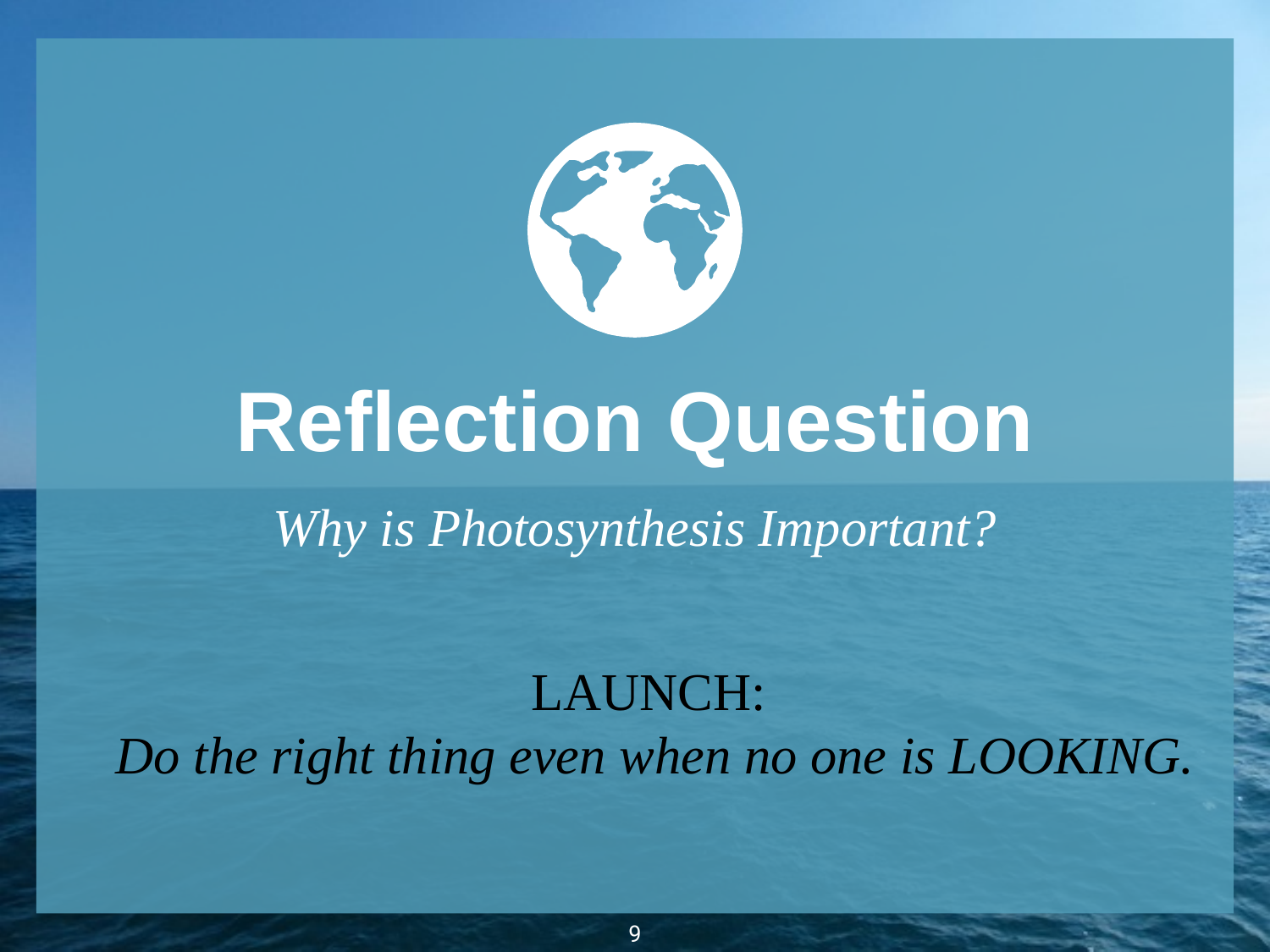

Reflection Question
Why is Photosynthesis Important?
LAUNCH:
 Do the right thing even when no one is LOOKING.
9